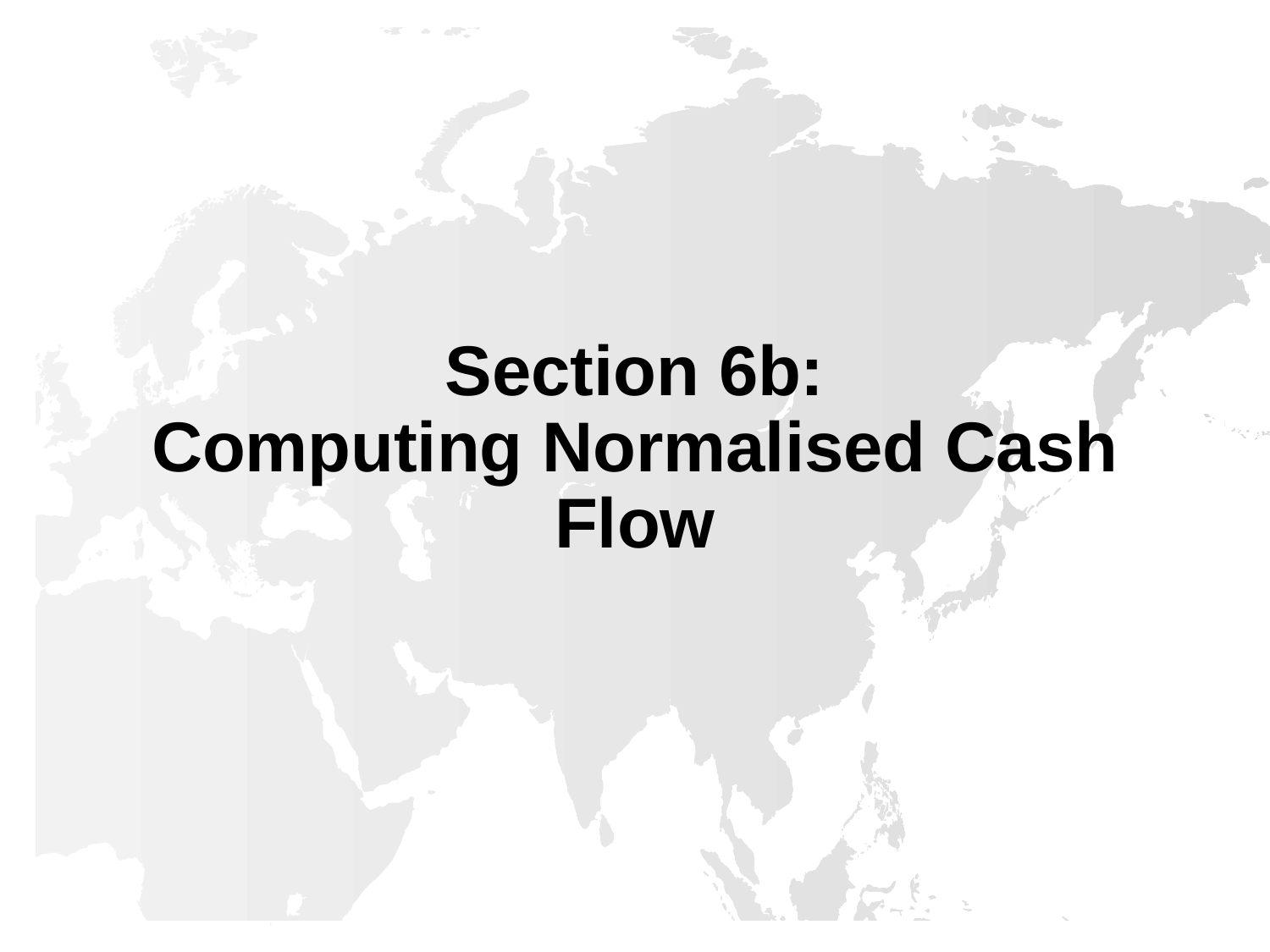

# Section 6b: Computing Normalised Cash Flow